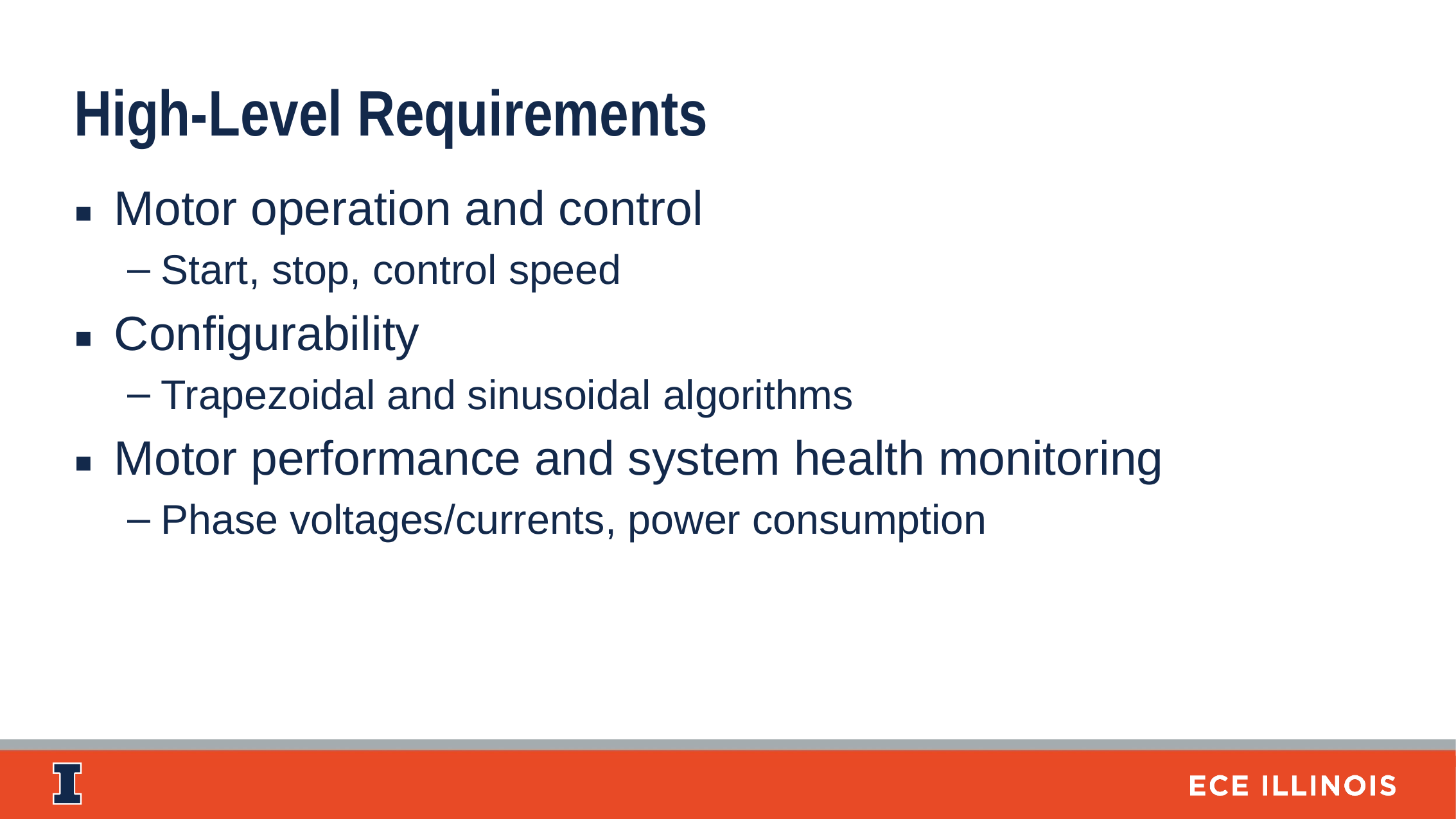

High-Level Requirements
Motor operation and control
Start, stop, control speed
Configurability
Trapezoidal and sinusoidal algorithms
Motor performance and system health monitoring
Phase voltages/currents, power consumption